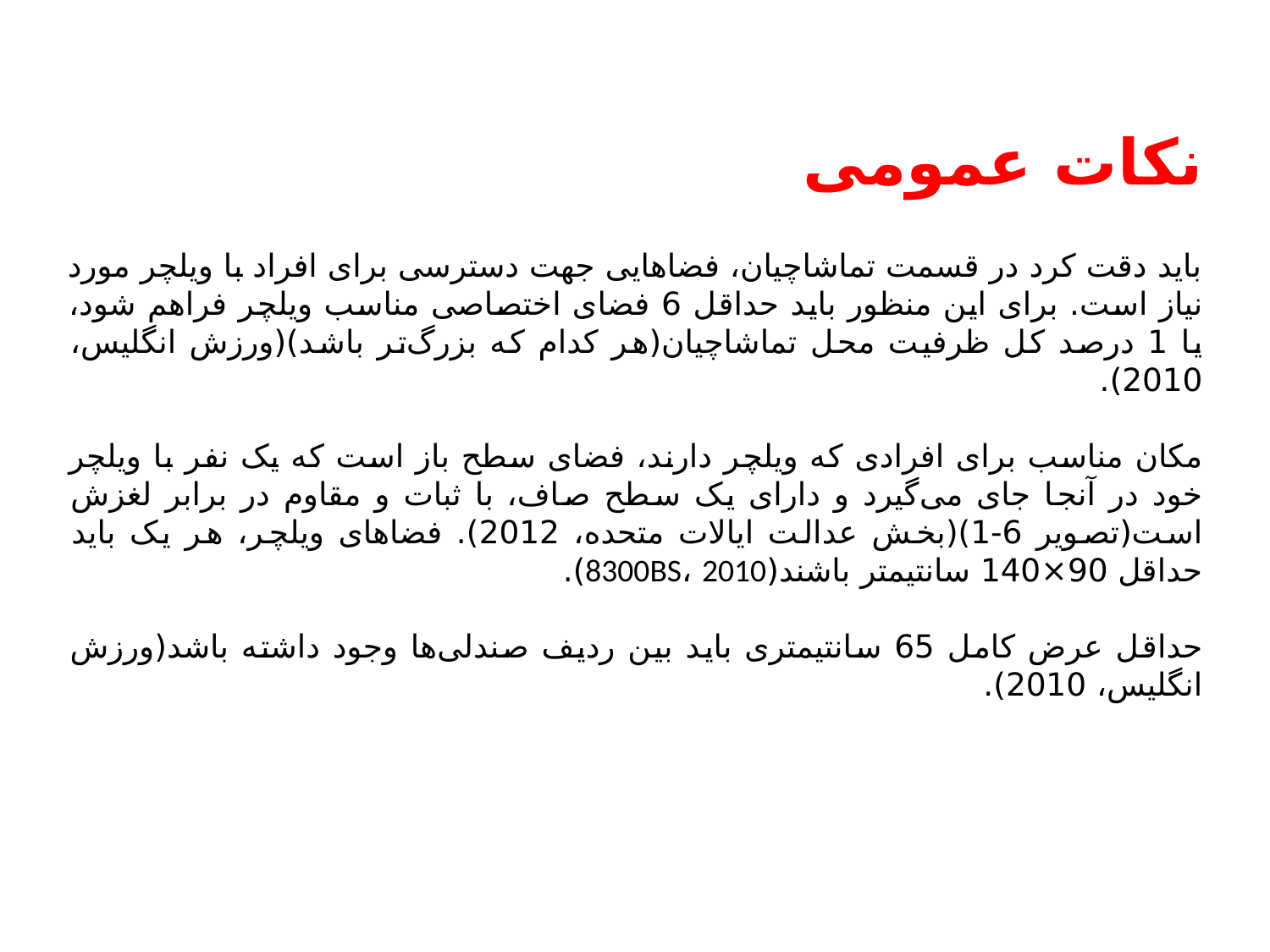

نکات عمومی
باید دقت کرد در قسمت تماشاچیان، فضاهایی جهت دسترسی برای افراد با ویلچر مورد نیاز است. برای این منظور باید حداقل 6 فضای اختصاصی مناسب ویلچر فراهم شود، یا 1 درصد کل ظرفیت محل تماشاچیان(هر کدام که بزرگ‌تر باشد)(ورزش انگلیس، 2010).

مکان مناسب برای افرادی که ویلچر دارند، فضای سطح باز است که یک نفر با ویلچر خود در آنجا جای می‌گیرد و دارای یک سطح صاف، با ثبات و مقاوم در برابر لغزش است(تصویر 6-1)(بخش عدالت ایالات متحده، 2012). فضاهای ویلچر، هر یک باید حداقل 90×140 سانتیمتر باشند(8300BS، 2010).

حداقل عرض کامل 65 سانتیمتری باید بین ردیف صندلی‌ها وجود داشته باشد(ورزش انگلیس، 2010).